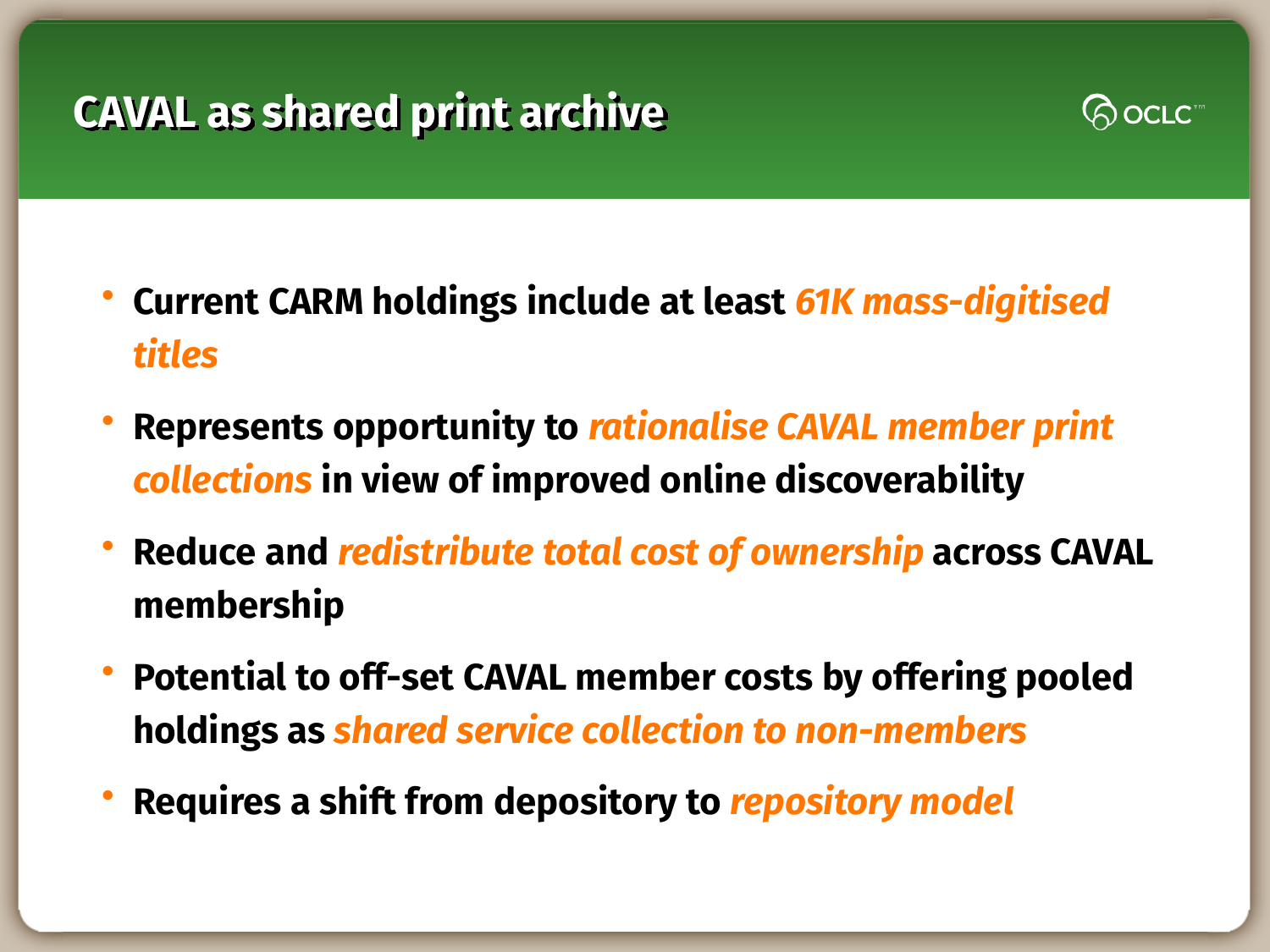

# CAVAL as shared print archive
Current CARM holdings include at least 61K mass-digitised titles
Represents opportunity to rationalise CAVAL member print collections in view of improved online discoverability
Reduce and redistribute total cost of ownership across CAVAL membership
Potential to off-set CAVAL member costs by offering pooled holdings as shared service collection to non-members
Requires a shift from depository to repository model